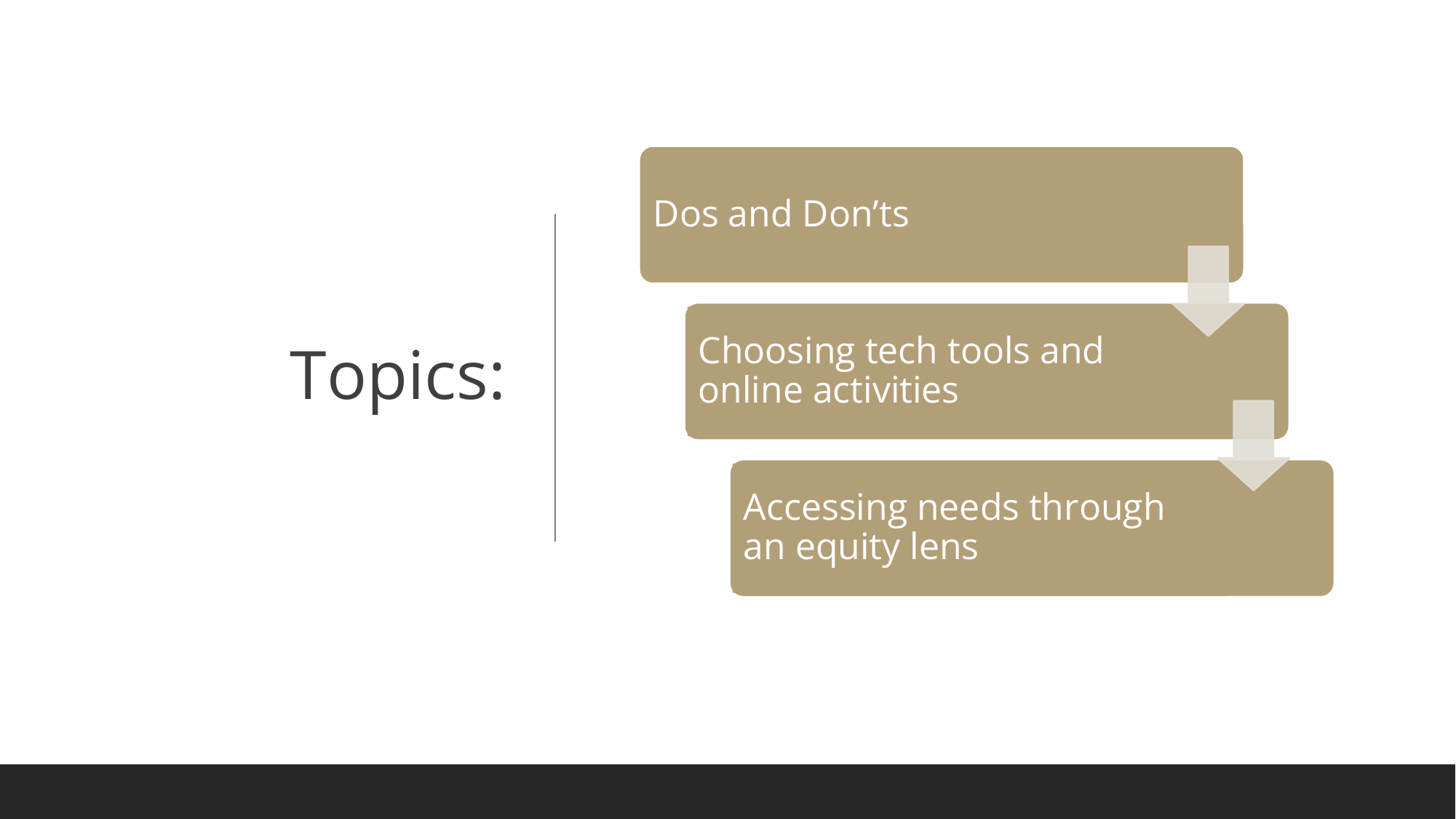

# Topics:

Dos and Don’ts

Choosing tech tools and online activities

Accessing needs through an equity lens